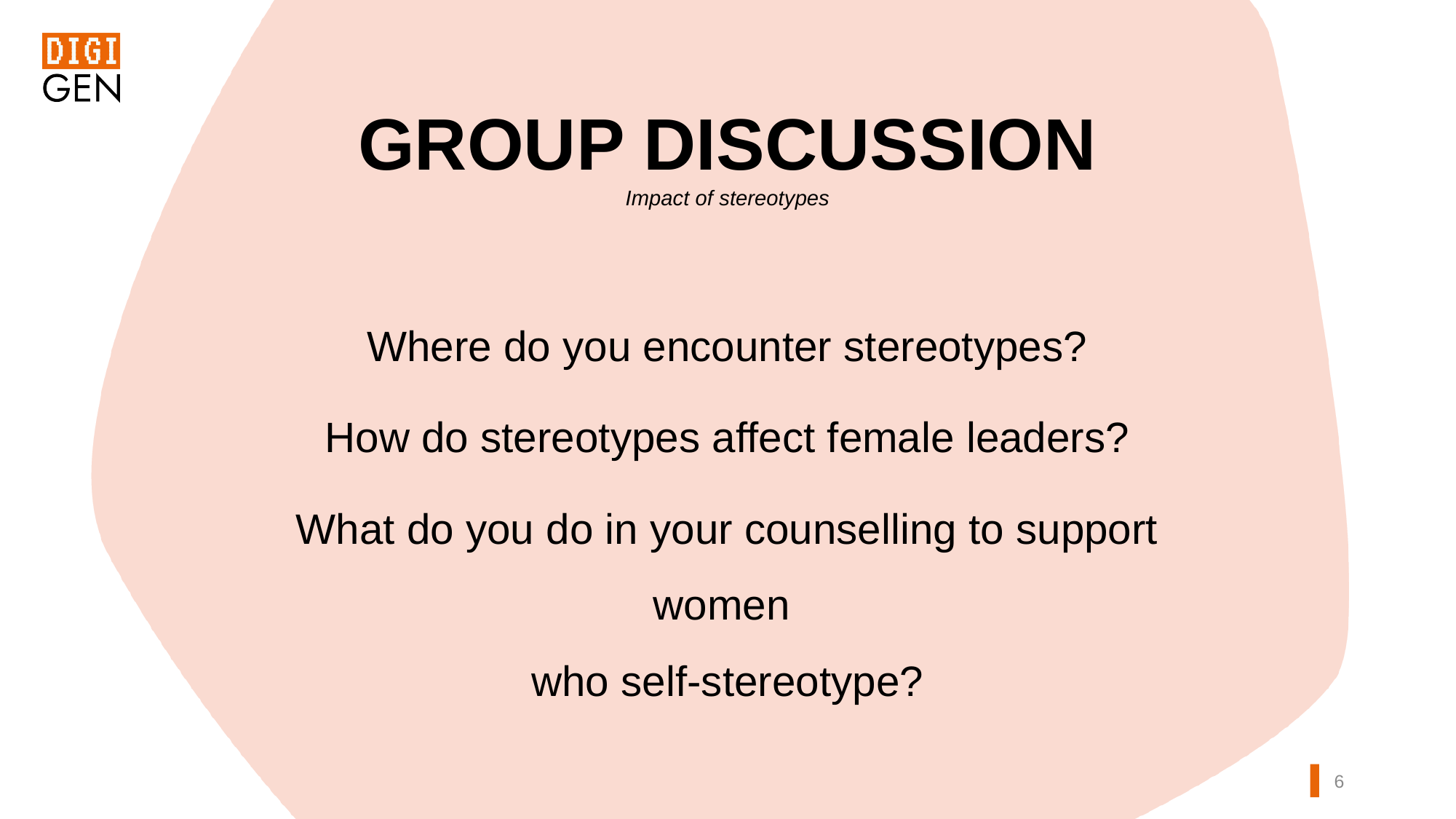

GROUP DISCUSSION
Impact of stereotypes
Where do you encounter stereotypes?
How do stereotypes affect female leaders?
What do you do in your counselling to support women
who self-stereotype?
6